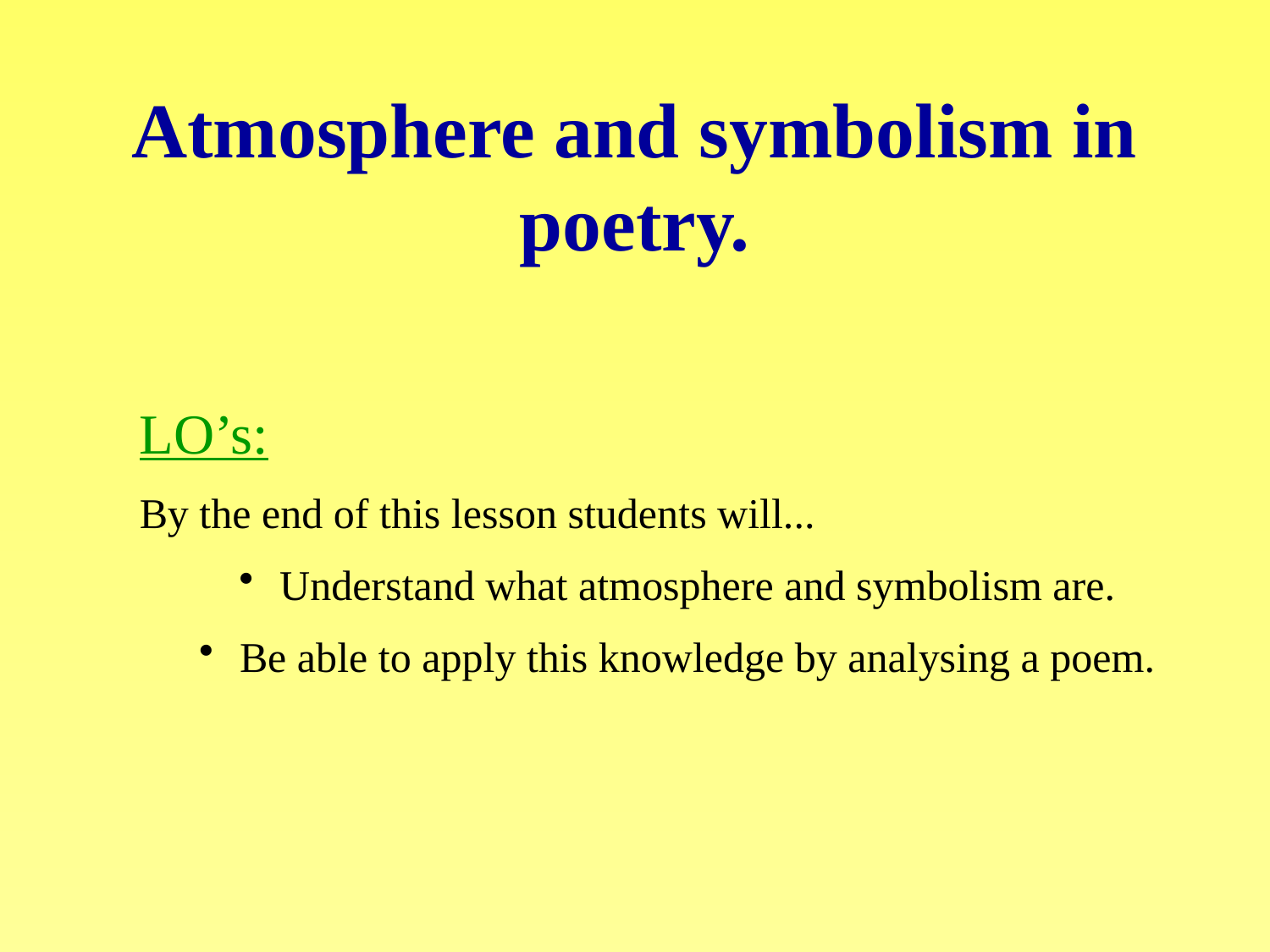

Atmosphere and symbolism in poetry.
LO’s:
By the end of this lesson students will...
 Understand what atmosphere and symbolism are.
 Be able to apply this knowledge by analysing a poem.